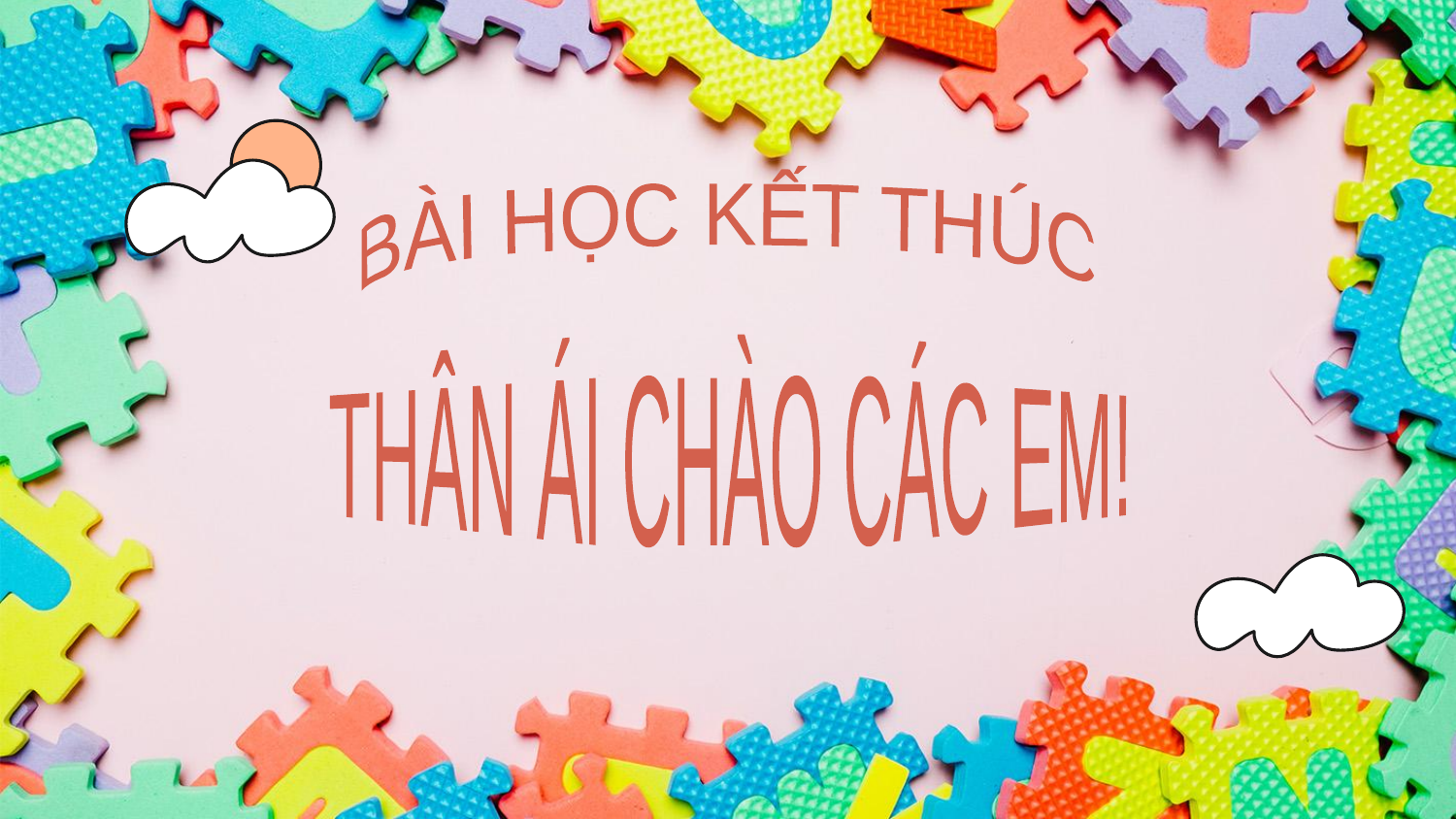

BÀI HỌC KẾT THÚC
THÂN ÁI CHÀO CÁC EM!